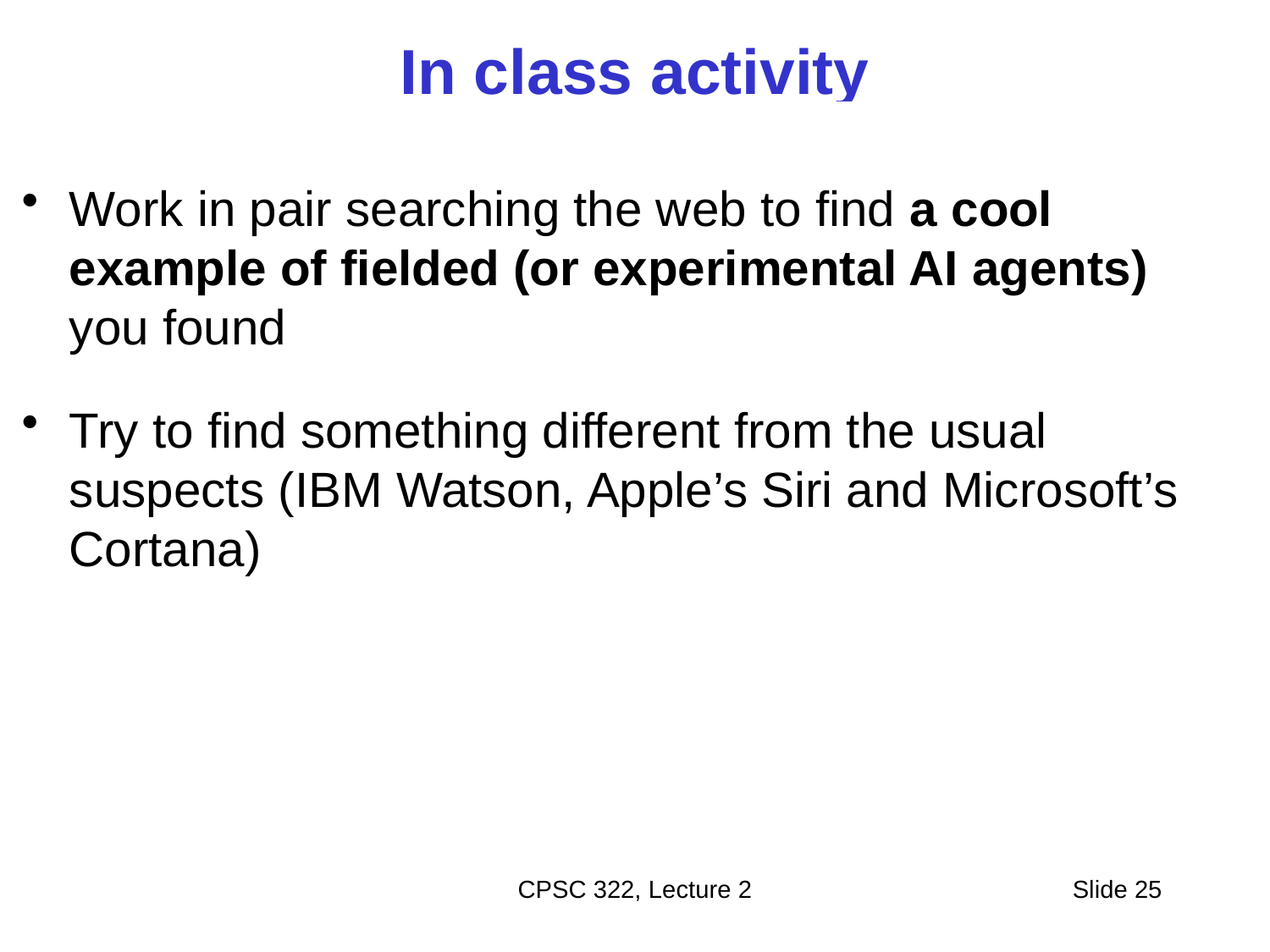

# In class activity

Work in pair searching the web to find a cool example of fielded (or experimental AI agents) you found

Try to find something different from the usual suspects (IBM Watson, Apple’s Siri and Microsoft’s Cortana)

CPSC 322, Lecture 2
Slide 25